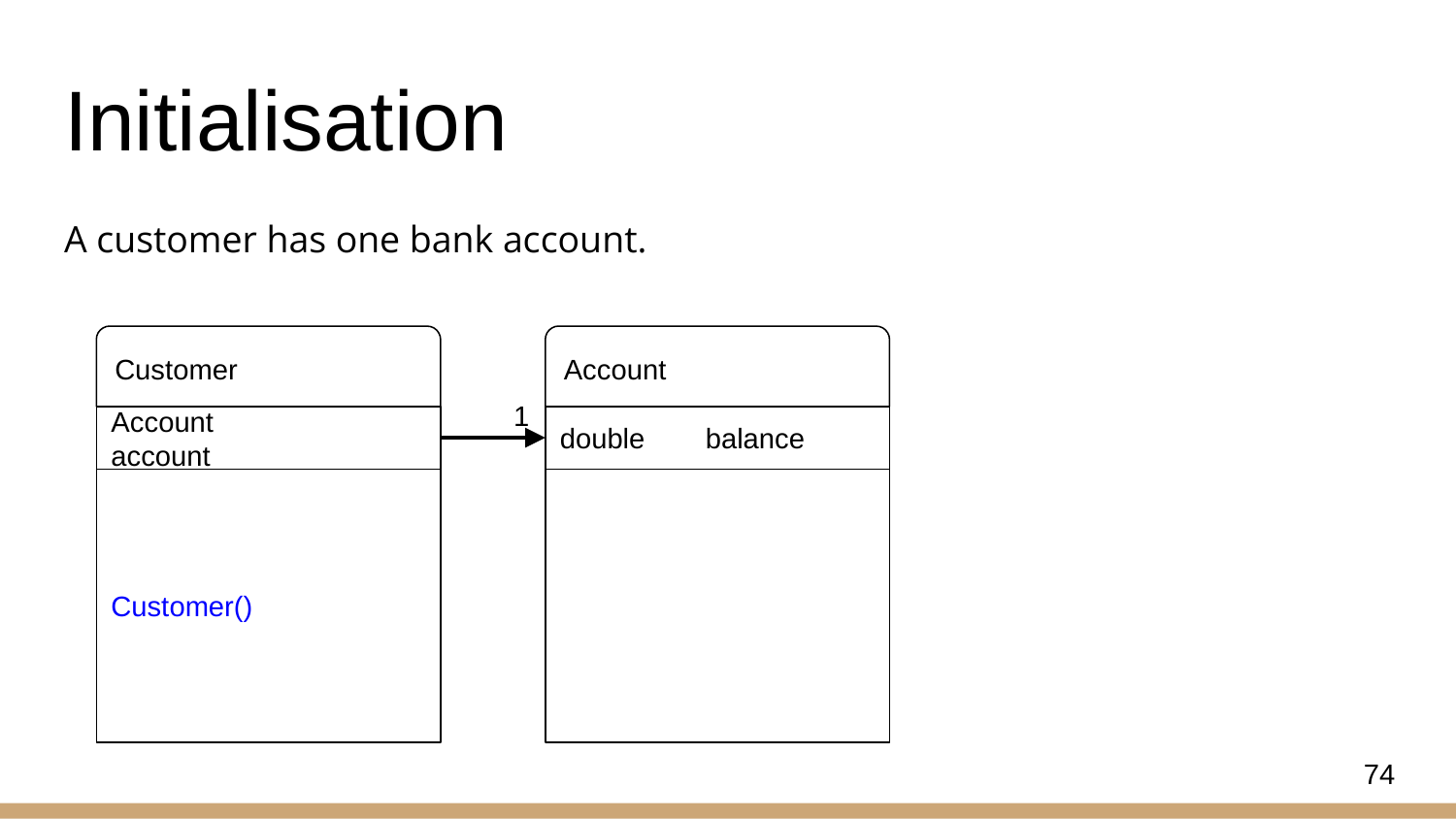

# Initialisation
A customer has one bank account.
Customer
Account
1
Account		account
double	balance

Customer()
74